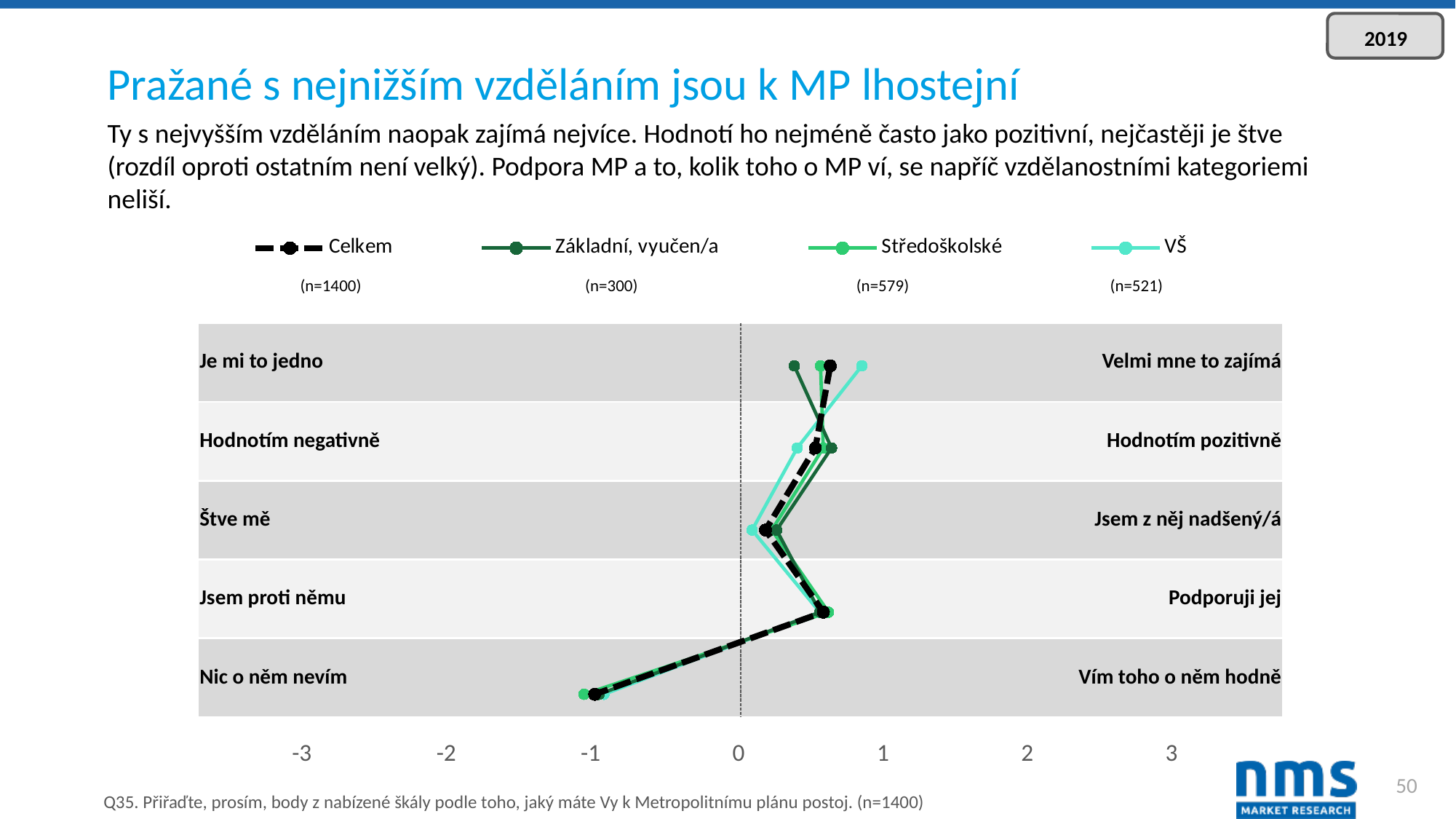

2019
Pražané s nejnižším vzděláním jsou k MP lhostejní
Ty s nejvyšším vzděláním naopak zajímá nejvíce. Hodnotí ho nejméně často jako pozitivní, nejčastěji je štve (rozdíl oproti ostatním není velký). Podpora MP a to, kolik toho o MP ví, se napříč vzdělanostními kategoriemi neliší.

### Chart

| Category | Celkem | Základní, vyučen/a | Středoškolské | VŠ |
|---|---|---|---|---|
| (n=1400) | (n=300) | (n=579) | (n=521) |
| --- | --- | --- | --- |
| Je mi to jedno | Velmi mne to zajímá |
| --- | --- |
| Hodnotím negativně | Hodnotím pozitivně |
| Štve mě | Jsem z něj nadšený/á |
| Jsem proti němu | Podporuji jej |
| Nic o něm nevím | Vím toho o něm hodně |
| -3 | -2 | -1 | 0 | 1 | 2 | 3 |
| --- | --- | --- | --- | --- | --- | --- |
50
Q35. Přiřaďte, prosím, body z nabízené škály podle toho, jaký máte Vy k Metropolitnímu plánu postoj. (n=1400)